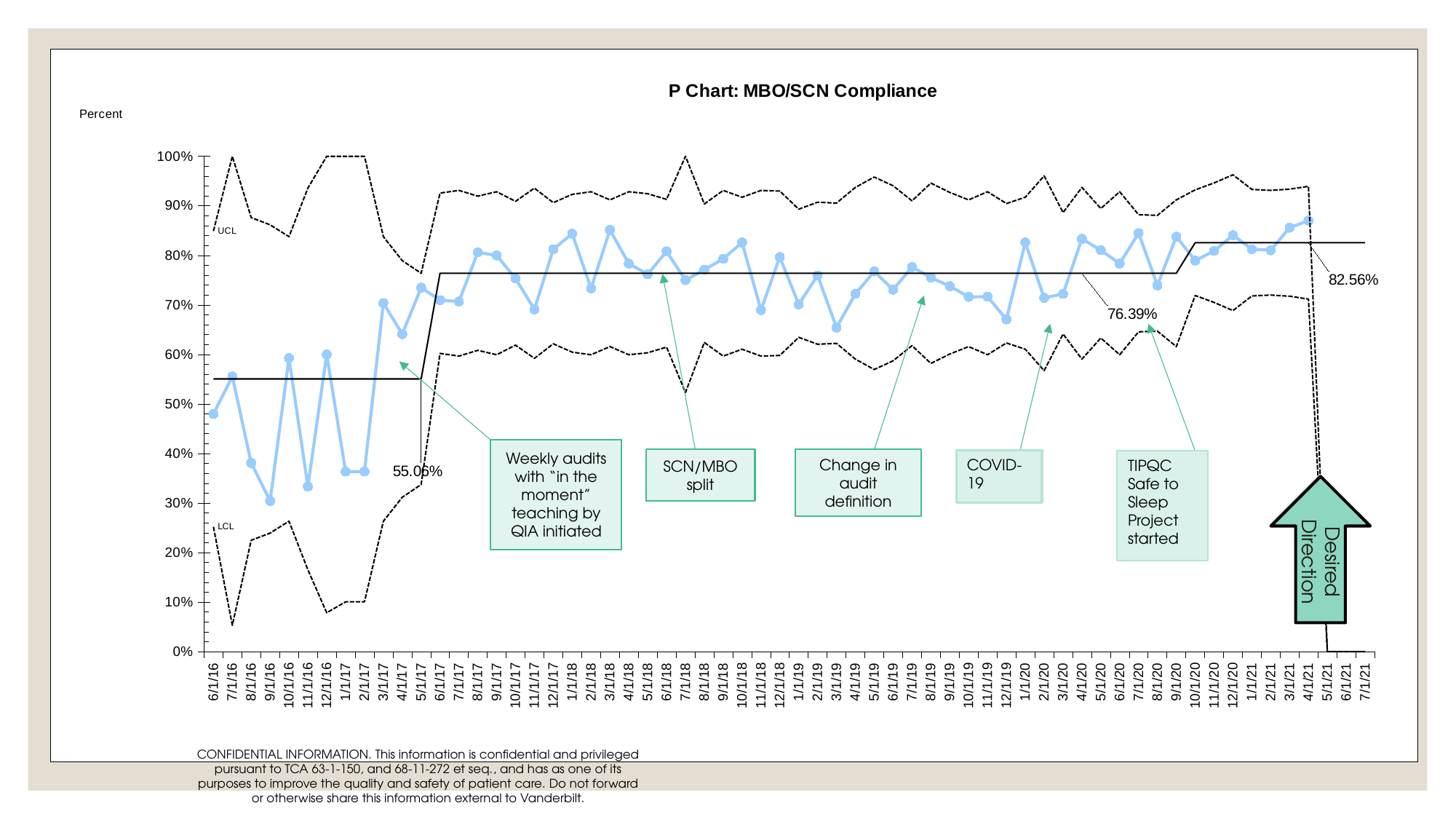

### Chart: P Chart: MBO/SCN Compliance

| Category |  |  |  |  |
|---|---|---|---|---|
| 42522 | 0.48 | 0.550561797752809 | 0.8490239589372404 | 0.2520996365683777 |
| 42552 | 0.5555555555555556 | 0.550561797752809 | 1.0 | 0.05312486244542347 |
| 42583 | 0.38095238095238093 | 0.550561797752809 | 0.8762107133975154 | 0.2249128821081025 |
| 42614 | 0.30434782608695654 | 0.550561797752809 | 0.8617301110407085 | 0.23939348446490955 |
| 42644 | 0.5925925925925926 | 0.550561797752809 | 0.8377571462573905 | 0.2633664492482275 |
| 42675 | 0.3333333333333333 | 0.550561797752809 | 0.9358747909996011 | 0.16524880450601687 |
| 42705 | 0.6 | 0.550561797752809 | 1.0 | 0.07865168539325845 |
| 42736 | 0.36363636363636365 | 0.550561797752809 | 1.0 | 0.10061316013129351 |
| 42767 | 0.36363636363636365 | 0.550561797752809 | 1.0 | 0.10061316013129351 |
| 42795 | 0.7037037037037037 | 0.550561797752809 | 0.8377571462573905 | 0.2633664492482275 |
| 42826 | 0.6410256410256411 | 0.550561797752809 | 0.7895227720085056 | 0.3116008234971124 |
| 42856 | 0.7346938775510204 | 0.550561797752809 | 0.7637490557416885 | 0.3373745397639295 |
| 42887 | 0.7096774193548387 | 0.7638939338903015 | 0.9257002660016885 | 0.6020876017789144 |
| 42917 | 0.7068965517241379 | 0.7638939338903015 | 0.9311867767047811 | 0.5966010910758218 |
| 42948 | 0.8059701492537313 | 0.7638939338903015 | 0.9195456655405406 | 0.6082422022400623 |
| 42979 | 0.8 | 0.7638939338903015 | 0.9283749320280352 | 0.5994129357525677 |
| 43009 | 0.7532467532467533 | 0.7638939338903015 | 0.9090870397381849 | 0.618700828042418 |
| 43040 | 0.6909090909090909 | 0.7638939338903015 | 0.9356887335207227 | 0.5920991342598803 |
| 43070 | 0.8125 | 0.7638939338903015 | 0.9063386567173999 | 0.621449211063203 |
| 43101 | 0.84375 | 0.7638939338903015 | 0.9231519755290555 | 0.6046358922515475 |
| 43132 | 0.7333333333333333 | 0.7638939338903015 | 0.9283749320280352 | 0.5994129357525677 |
| 43160 | 0.8513513513513513 | 0.7638939338903015 | 0.9120009042220615 | 0.6157869635585415 |
| 43191 | 0.7833333333333333 | 0.7638939338903015 | 0.9283749320280352 | 0.5994129357525677 |
| 43221 | 0.7619047619047619 | 0.7638939338903015 | 0.9244109519715634 | 0.6033769158090395 |
| 43252 | 0.8082191780821918 | 0.7638939338903015 | 0.9130118850391726 | 0.6147759827414303 |
| 43282 | 0.75 | 0.7638939338903015 | 1.0 | 0.5231184067684086 |
| 43313 | 0.7710843373493976 | 0.7638939338903015 | 0.9037406625933825 | 0.6240472051872205 |
| 43344 | 0.7931034482758621 | 0.7638939338903015 | 0.9311867767047811 | 0.5966010910758218 |
| 43374 | 0.8260869565217391 | 0.7638939338903015 | 0.9172732555179043 | 0.6105146122626987 |
| 43405 | 0.6896551724137931 | 0.7638939338903015 | 0.9311867767047811 | 0.5966010910758218 |
| 43435 | 0.7966101694915254 | 0.7638939338903015 | 0.9297629819374061 | 0.5980248858431968 |
| 43466 | 0.7010309278350515 | 0.7638939338903015 | 0.8932555673659808 | 0.6345323004146222 |
| 43497 | 0.759493670886076 | 0.7638939338903015 | 0.9072373705086495 | 0.6205504972719534 |
| 43525 | 0.654320987654321 | 0.7638939338903015 | 0.9054566375691939 | 0.622331230211409 |
| 43556 | 0.7222222222222222 | 0.7638939338903015 | 0.9372721292013522 | 0.5905157385792508 |
| 43586 | 0.7674418604651163 | 0.7638939338903015 | 0.9581869232013448 | 0.5696009445792581 |
| 43617 | 0.7307692307692307 | 0.7638939338903015 | 0.9405748677852266 | 0.5872129999953764 |
| 43647 | 0.7763157894736842 | 0.7638939338903015 | 0.9100391358796744 | 0.6177487319009285 |
| 43678 | 0.7551020408163265 | 0.7638939338903015 | 0.9459031243345918 | 0.5818847434460112 |
| 43709 | 0.7377049180327869 | 0.7638939338903015 | 0.9270211559354958 | 0.6007667118451071 |
| 43739 | 0.7162162162162162 | 0.7638939338903015 | 0.9120009042220615 | 0.6157869635585415 |
| 43770 | 0.7166666666666667 | 0.7638939338903015 | 0.9283749320280352 | 0.5994129357525677 |
| 43800 | 0.6707317073170732 | 0.7638939338903015 | 0.9045908025131739 | 0.623197065267429 |
| 43831 | 0.8260869565217391 | 0.7638939338903015 | 0.9172732555179043 | 0.6105146122626987 |
| 43862 | 0.7142857142857143 | 0.7638939338903015 | 0.960486328556398 | 0.5673015392242049 |
| 43891 | 0.7222222222222222 | 0.7638939338903015 | 0.8864908315046311 | 0.6412970362759718 |
| 43922 | 0.8333333333333334 | 0.7638939338903015 | 0.9372721292013522 | 0.5905157385792508 |
| 43952 | 0.8105263157894737 | 0.7638939338903015 | 0.8946101763837716 | 0.6331776913968313 |
| 43983 | 0.7833333333333333 | 0.7638939338903015 | 0.9283749320280352 | 0.5994129357525677 |
| 44013 | 0.8448275862068966 | 0.7638939338903015 | 0.8821878374883951 | 0.6456000302922078 |
| 44044 | 0.7394957983193278 | 0.7638939338903015 | 0.8806872198182232 | 0.6471006479623798 |
| 44075 | 0.8378378378378378 | 0.7638939338903015 | 0.9120009042220615 | 0.6157869635585415 |
| 44105 | 0.7894736842105263 | 0.8255977496483825 | 0.9322154034980799 | 0.7189800957986852 |
| 44136 | 0.8089887640449438 | 0.8255977496483825 | 0.9462642018350473 | 0.7049312974617177 |
| 44166 | 0.8405797101449275 | 0.8255977496483825 | 0.9626407952933197 | 0.6885547040034453 |
| 44197 | 0.8125 | 0.8255977496483825 | 0.9331631346148889 | 0.7180323646818761 |
| 44228 | 0.8103448275862069 | 0.8255977496483825 | 0.9312922895529969 | 0.7199032097437681 |
| 44256 | 0.8558558558558559 | 0.8255977496483825 | 0.9336465769831809 | 0.7175489223135841 |
| 44287 | 0.87 | 0.8255977496483825 | 0.9394342529685031 | 0.7117612463282619 |
| 44317 | None | 0.8255977496483825 | None | None |
| 44348 | None | 0.8255977496483825 | None | None |
| 44378 | None | 0.8255977496483825 | None | None |
Weekly audits with “in the moment” teaching by QIA initiated
SCN/MBO split
Change in audit definition
COVID-19
TIPQC Safe to Sleep Project started
Desired Direction
CONFIDENTIAL INFORMATION. This information is confidential and privileged pursuant to TCA 63-1-150, and 68-11-272 et seq., and has as one of its purposes to improve the quality and safety of patient care. Do not forward or otherwise share this information external to Vanderbilt.